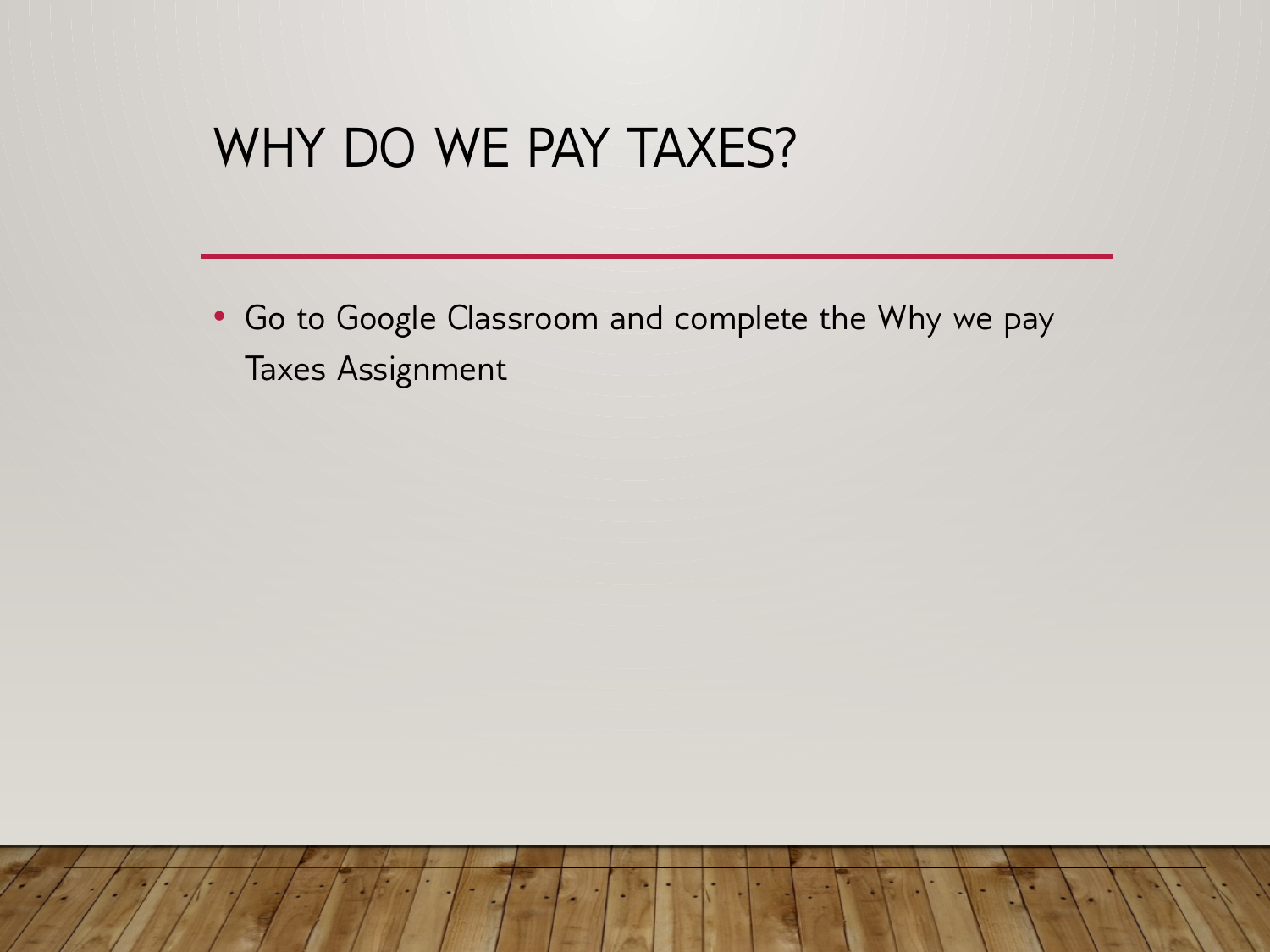

# Why do We pay Taxes?
Go to Google Classroom and complete the Why we pay Taxes Assignment